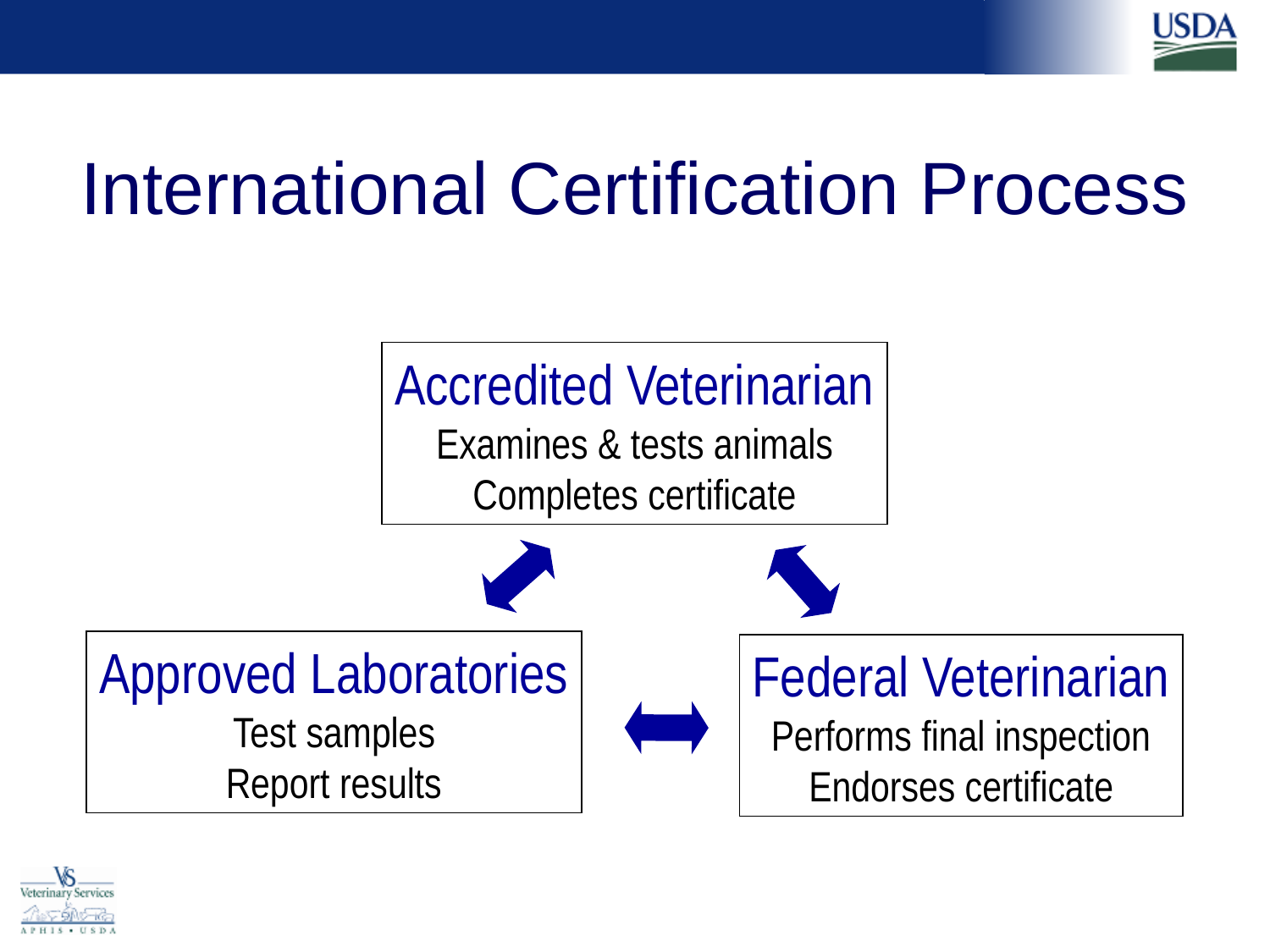

# International Certification Process
Accredited Veterinarian
Examines & tests animals
Completes certificate

Federal Veterinarian
Performs final inspection
Endorses certificate

Approved Laboratories
Test samples
Report results